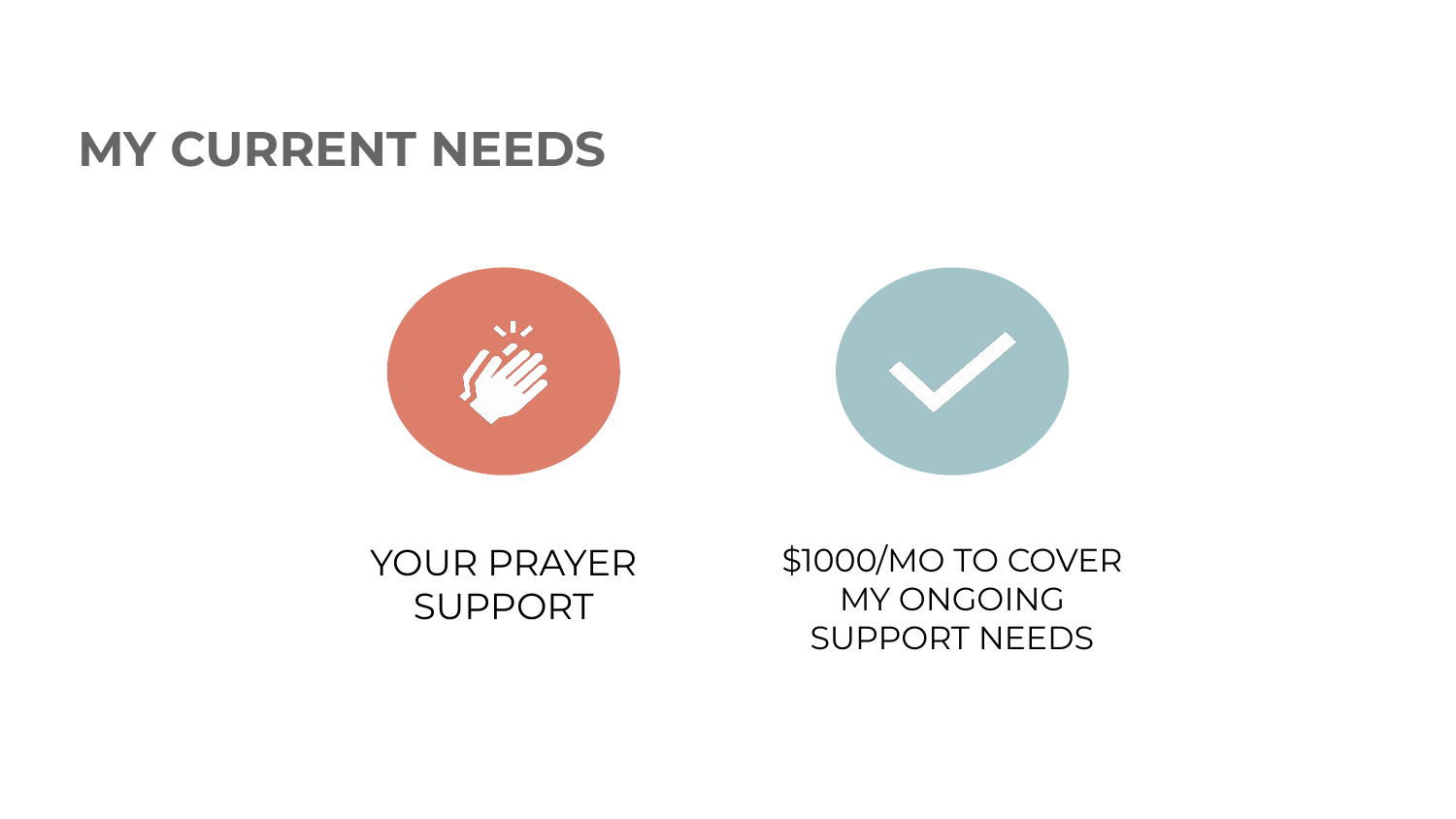

MY CURRENT NEEDS

YOUR PRAYER SUPPORT

$1000/MO TO COVER MY ONGOING SUPPORT NEEDS